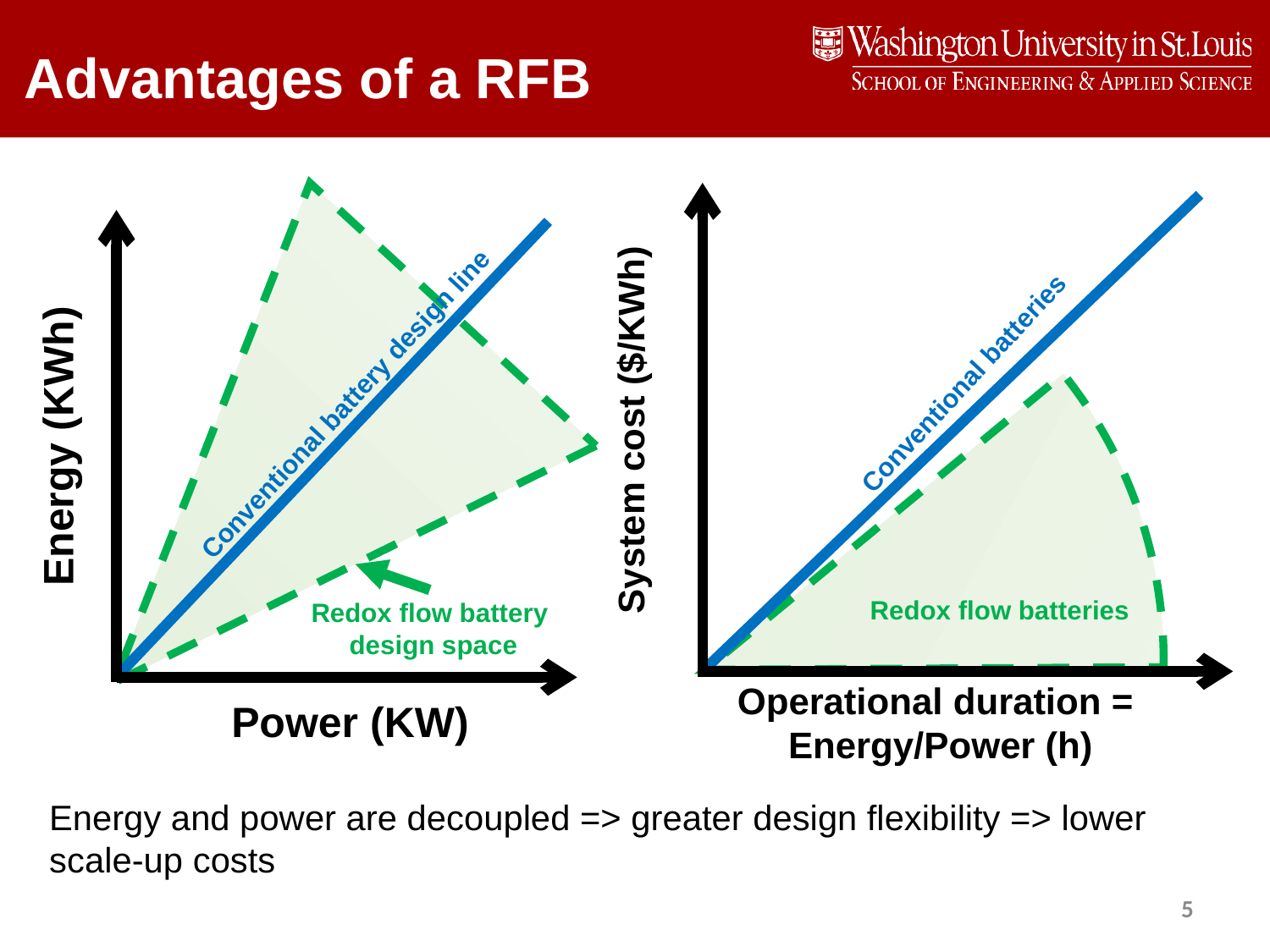

Advantages of a RFB

Conventional battery design line
Energy (KWh)
Redox flow battery
 design space
Power (KW)

Conventional batteries
System cost ($/KWh)
Redox flow batteries
Operational duration =
Energy/Power (h)
Energy and power are decoupled => greater design flexibility => lower scale-up costs

5